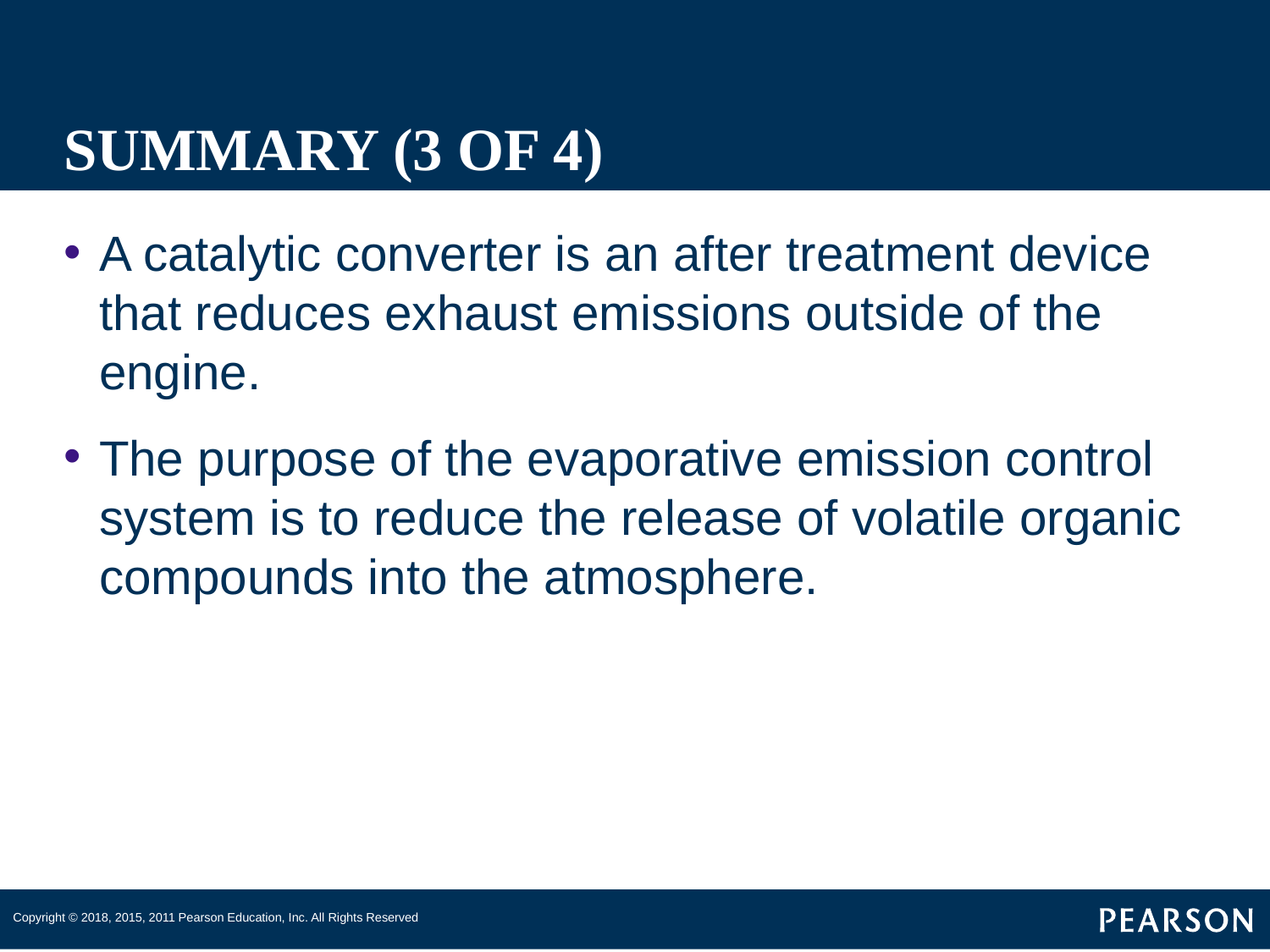

# SUMMARY (3 OF 4)
A catalytic converter is an after treatment device that reduces exhaust emissions outside of the engine.
The purpose of the evaporative emission control system is to reduce the release of volatile organic compounds into the atmosphere.